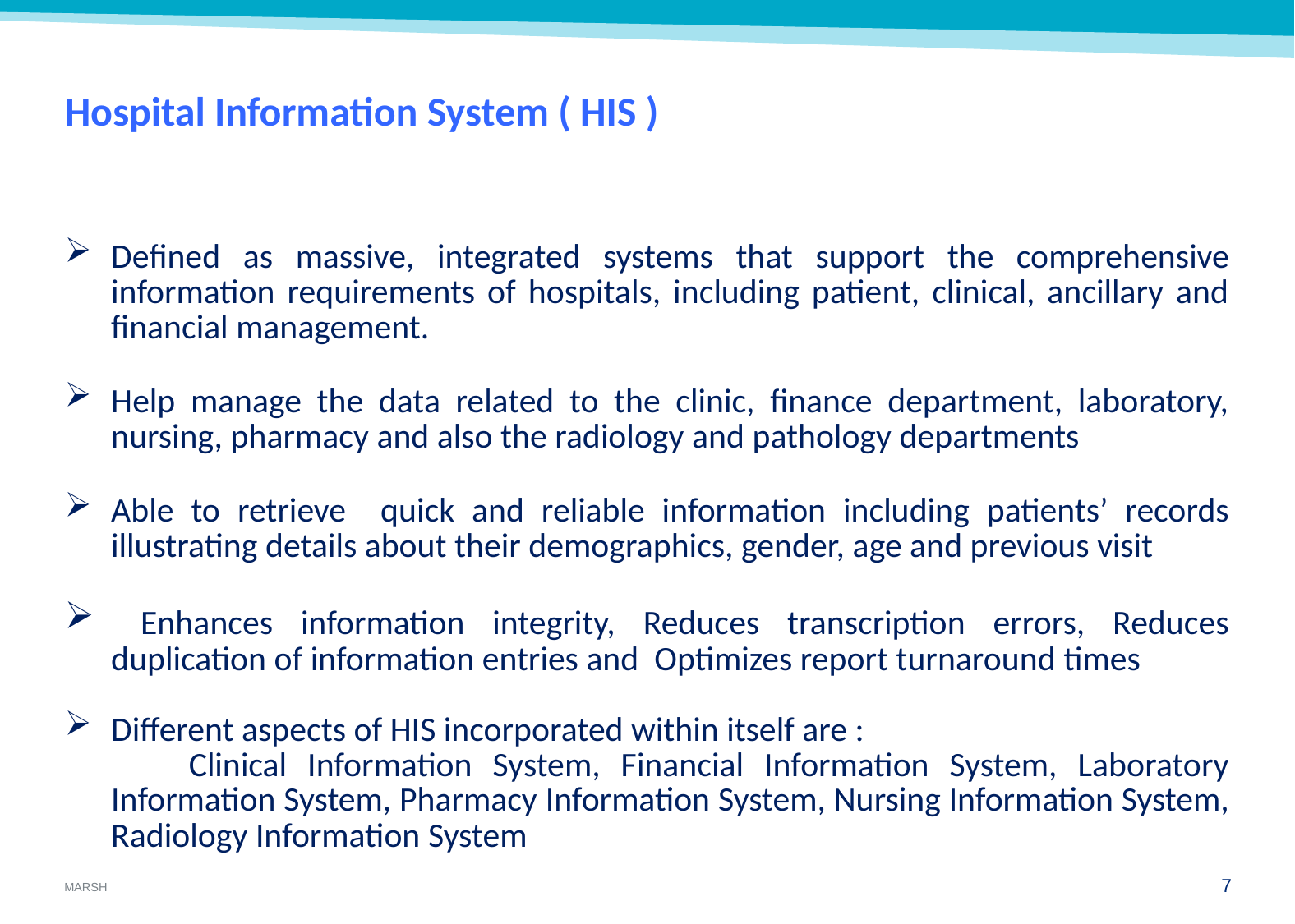

Hospital Information System ( HIS )

Defined as massive, integrated systems that support the comprehensive information requirements of hospitals, including patient, clinical, ancillary and financial management.

Help manage the data related to the clinic, finance department, laboratory, nursing, pharmacy and also the radiology and pathology departments

Able to retrieve  quick and reliable information including patients’ records illustrating details about their demographics, gender, age and previous visit

 Enhances information integrity, Reduces transcription errors, Reduces duplication of information entries and  Optimizes report turnaround times

Different aspects of HIS incorporated within itself are :
      Clinical Information System, Financial Information System, Laboratory Information System, Pharmacy Information System, Nursing Information System, Radiology Information System

7